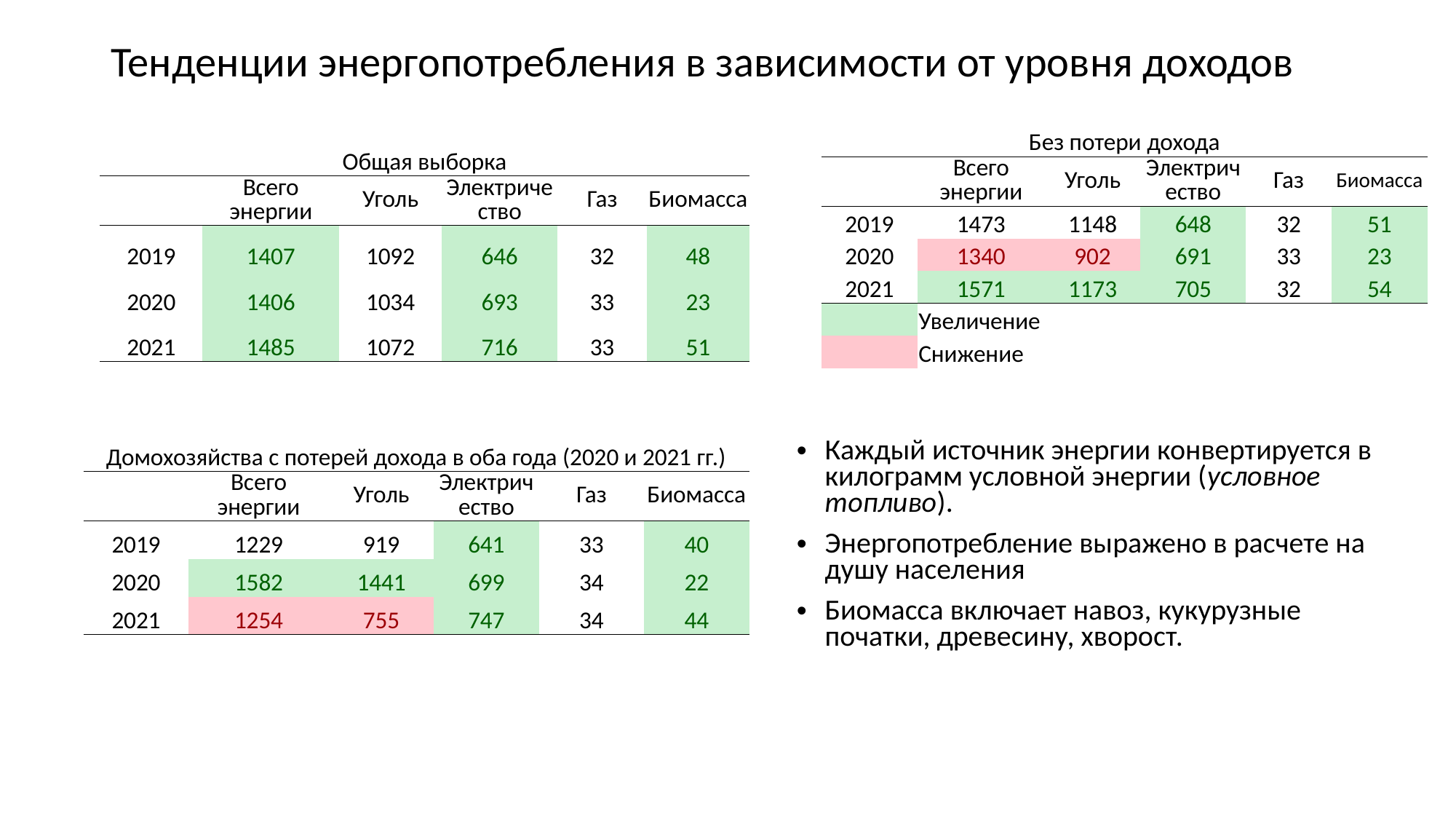

# Тенденции энергопотребления в зависимости от уровня доходов
| Без потери дохода |  |  |  |  |  |
| --- | --- | --- | --- | --- | --- |
|  | Всего энергии | Уголь | Электричество | Газ | Биомасса |
| 2019 | 1473 | 1148 | 648 | 32 | 51 |
| 2020 | 1340 | 902 | 691 | 33 | 23 |
| 2021 | 1571 | 1173 | 705 | 32 | 54 |
|  | Увеличение |  |  |  |  |
|  | Снижение |  |  |  |  |
| Общая выборка |  |  |  |  |  |
| --- | --- | --- | --- | --- | --- |
|  | Всего энергии | Уголь | Электричество | Газ | Биомасса |
| 2019 | 1407 | 1092 | 646 | 32 | 48 |
| 2020 | 1406 | 1034 | 693 | 33 | 23 |
| 2021 | 1485 | 1072 | 716 | 33 | 51 |
| Домохозяйства с потерей дохода в оба года (2020 и 2021 гг.) |  |  |  |  |  |
| --- | --- | --- | --- | --- | --- |
|  | Всего энергии | Уголь | Электричество | Газ | Биомасса |
| 2019 | 1229 | 919 | 641 | 33 | 40 |
| 2020 | 1582 | 1441 | 699 | 34 | 22 |
| 2021 | 1254 | 755 | 747 | 34 | 44 |
Каждый источник энергии конвертируется в килограмм условной энергии (условное топливо).
Энергопотребление выражено в расчете на душу населения
Биомасса включает навоз, кукурузные початки, древесину, хворост.